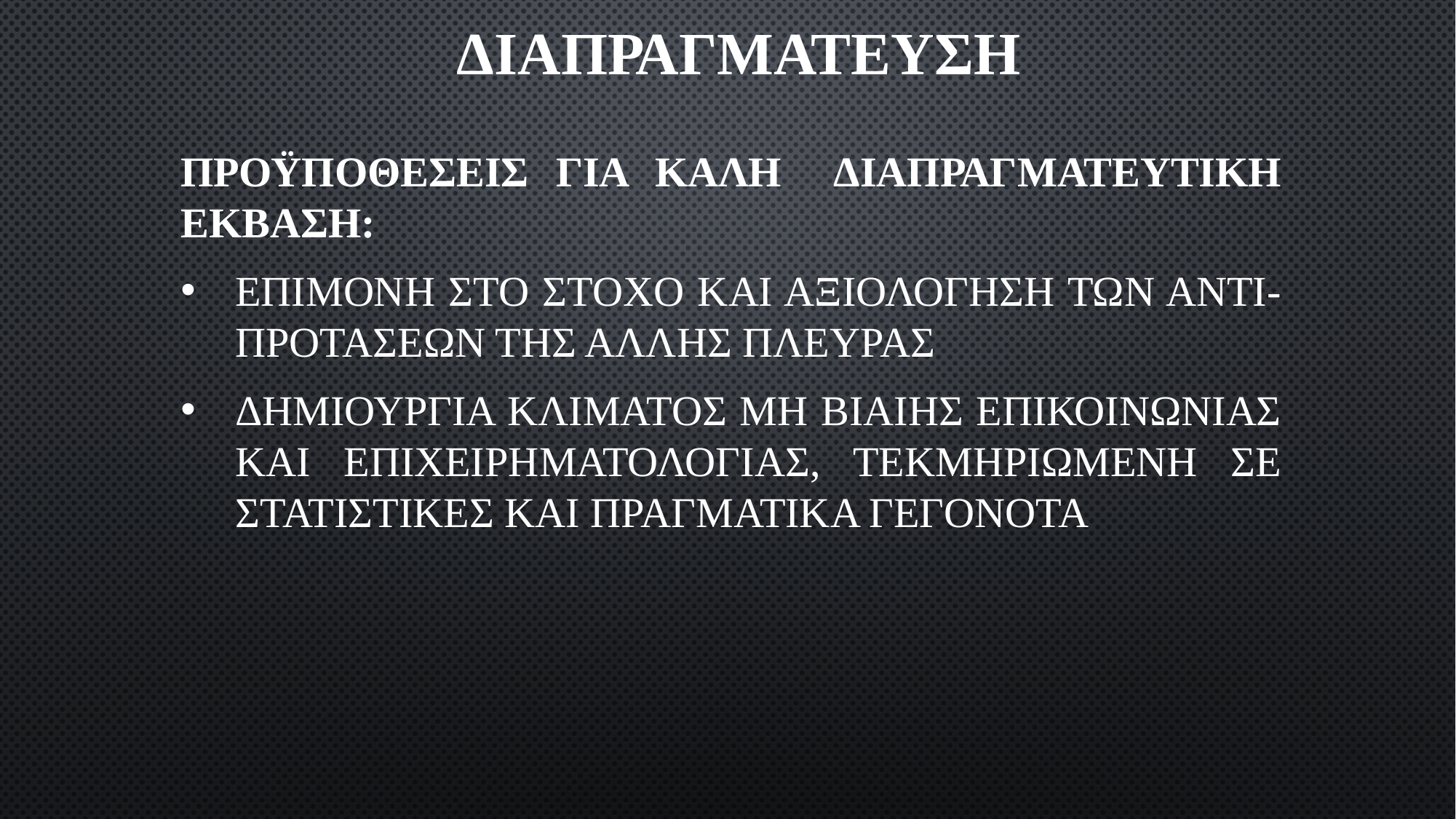

# ΔΙΑΠΡΑΓΜΑΤΕΥΣΗ
ΠΡΟΫΠΟΘΕΣΕΙΣ ΓΙΑ ΚΑΛΗ  ΔΙΑΠΡΑΓΜΑΤΕΥΤΙΚΗ ΕΚΒΑΣΗ:
ΕΠΙΜΟΝΗ ΣΤΟ ΣΤΟΧΟ ΚΑΙ ΑΞΙΟΛΟΓΗΣΗ ΤΩΝ ΑΝΤΙ-ΠΡΟΤΑΣΕΩΝ ΤΗΣ ΑΛΛΗΣ ΠΛΕΥΡΑΣ
ΔΗΜΙΟΥΡΓΙΑ ΚΛΙΜΑΤΟΣ ΜΗ ΒΙΑΙΗΣ ΕΠΙΚΟΙΝΩΝΙΑΣ ΚΑΙ ΕΠΙΧΕΙΡΗΜΑΤΟΛΟΓΙΑΣ, ΤΕΚΜΗΡΙΩΜΕΝΗ ΣΕ ΣΤΑΤΙΣΤΙΚΕΣ ΚΑΙ ΠΡΑΓΜΑΤΙΚΑ ΓΕΓΟΝΟΤΑ